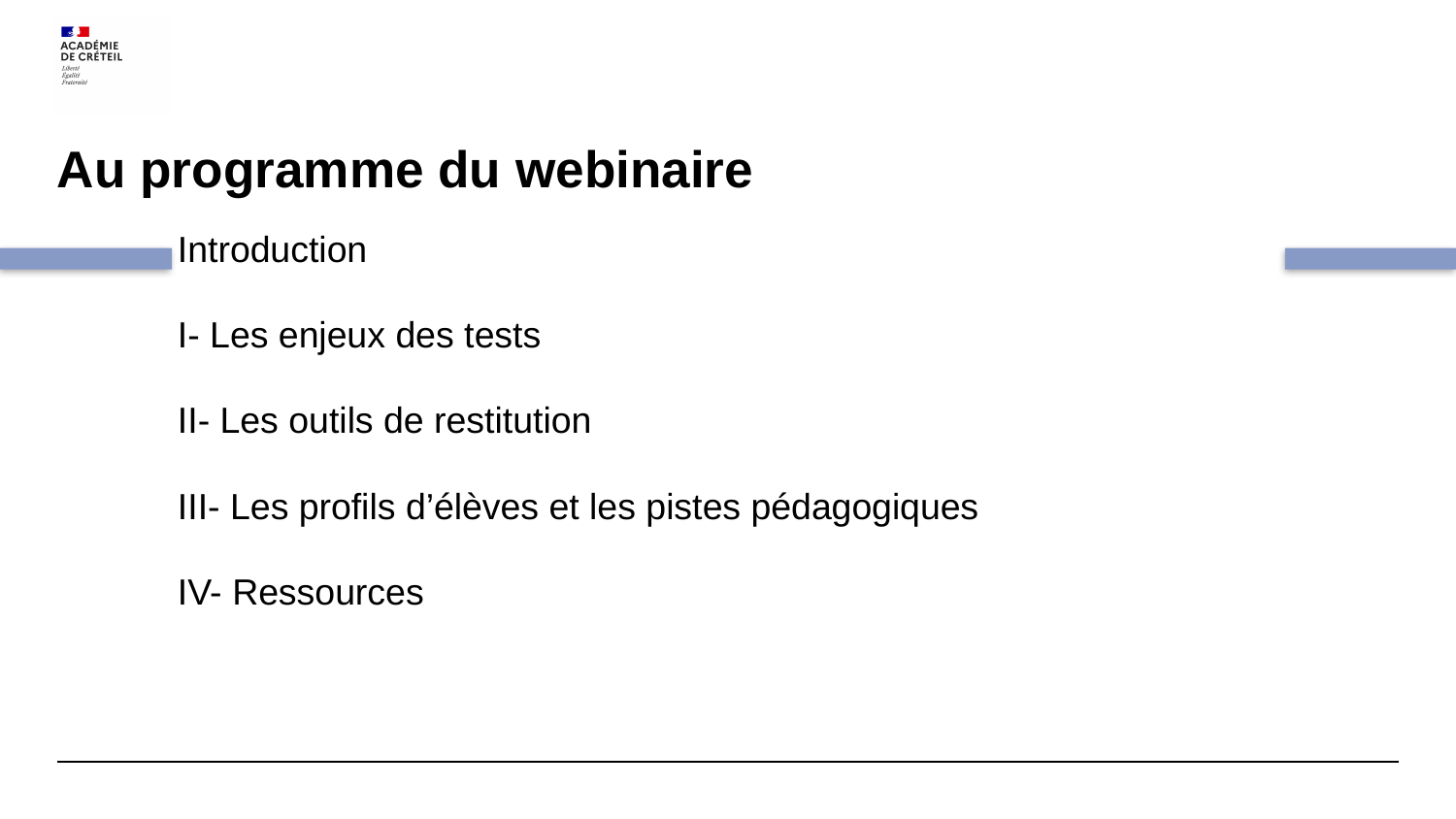

# Au programme du webinaire
Introduction

I- Les enjeux des tests

II- Les outils de restitution

III- Les profils d’élèves et les pistes pédagogiques

IV- Ressources